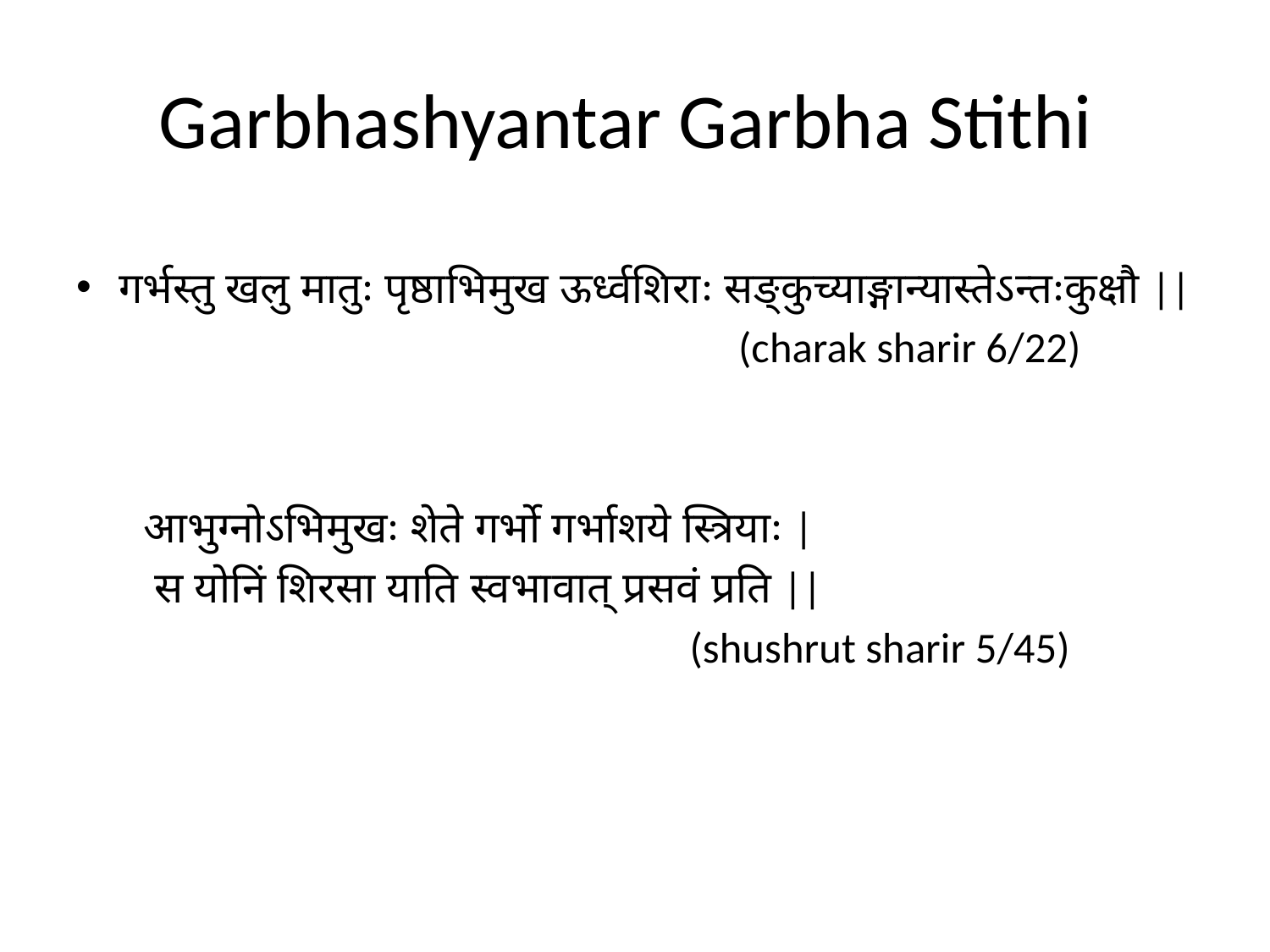

# Garbhashyantar Garbha Stithi
गर्भस्तु खलु मातुः पृष्ठाभिमुख ऊर्ध्वशिराः सङ्कुच्याङ्गान्यास्तेऽन्तःकुक्षौ ||
                                                                    (charak sharir 6/22)

      आभुग्नोऽभिमुखः शेते गर्भो गर्भाशये स्त्रियाः |
       स योनिं शिरसा याति स्वभावात् प्रसवं प्रति ||
                                                               (shushrut sharir 5/45)